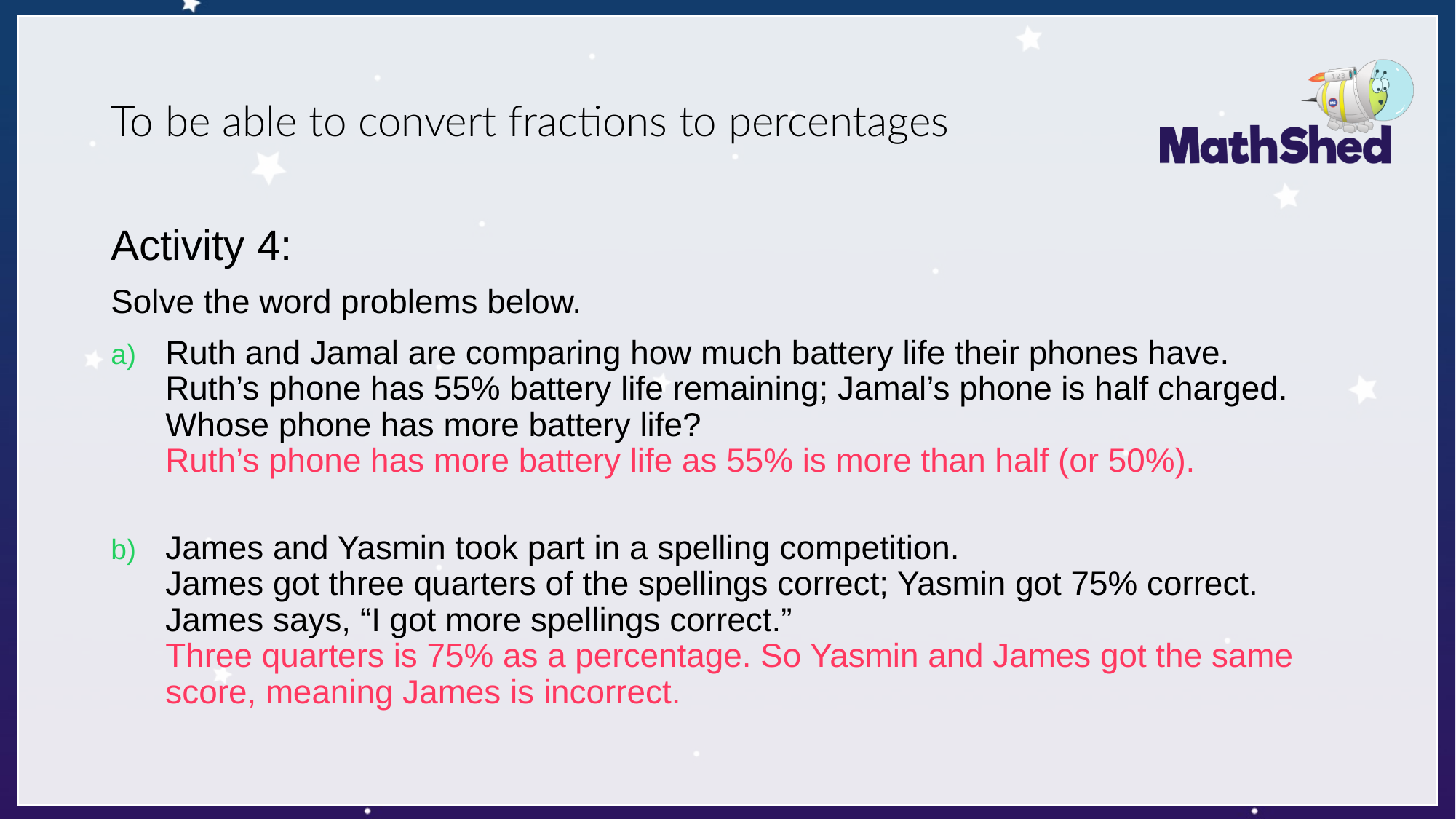

# To be able to convert fractions to percentages
Activity 4:
Solve the word problems below.
Ruth and Jamal are comparing how much battery life their phones have.
Ruth’s phone has 55% battery life remaining; Jamal’s phone is half charged.
Whose phone has more battery life?
Ruth’s phone has more battery life as 55% is more than half (or 50%).
James and Yasmin took part in a spelling competition.
James got three quarters of the spellings correct; Yasmin got 75% correct.
James says, “I got more spellings correct.”
Three quarters is 75% as a percentage. So Yasmin and James got the same score, meaning James is incorrect.